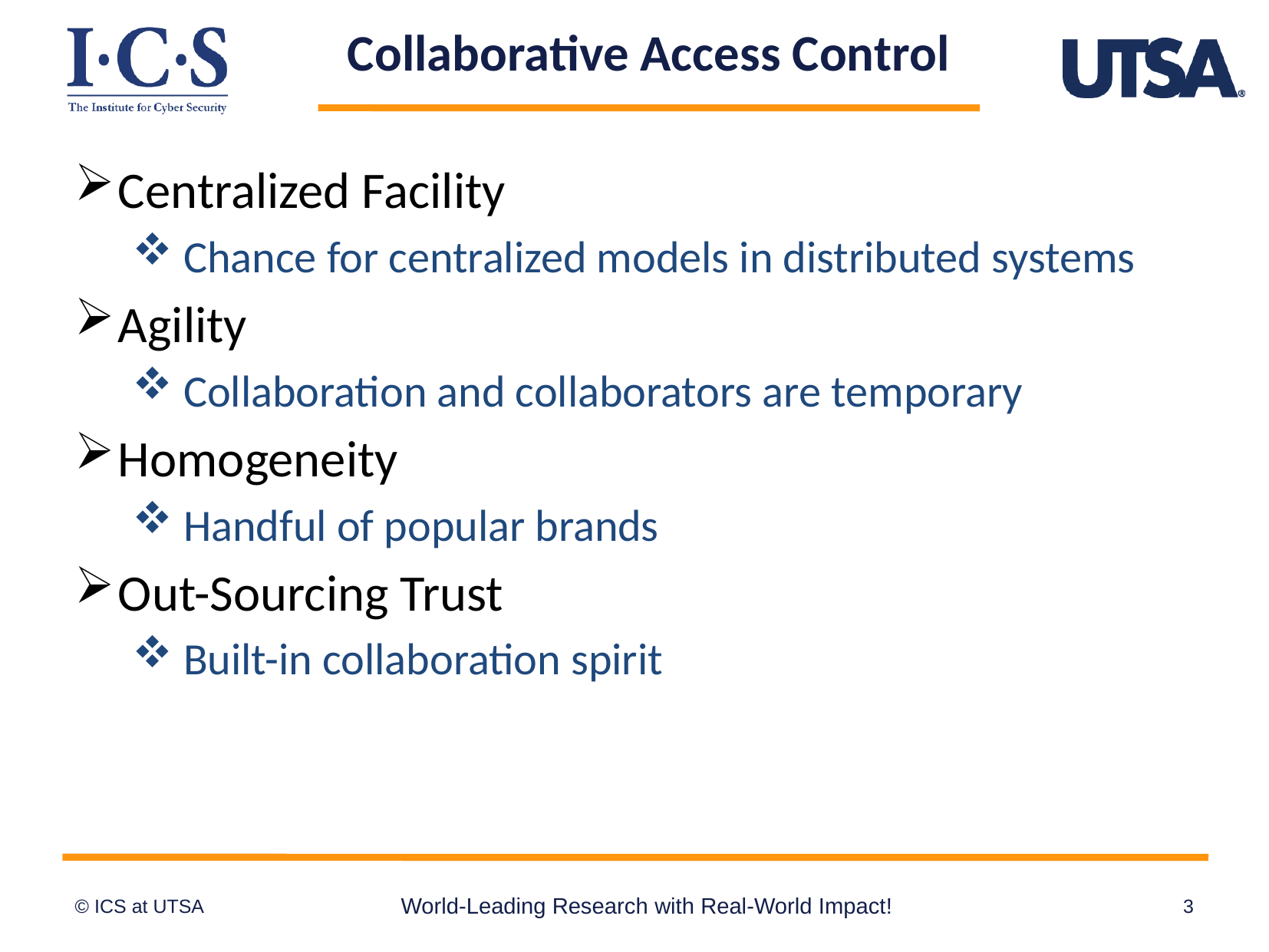

# Collaborative Access Control
Centralized Facility
 Chance for centralized models in distributed systems
Agility
 Collaboration and collaborators are temporary
Homogeneity
 Handful of popular brands
Out-Sourcing Trust
 Built-in collaboration spirit
World-Leading Research with Real-World Impact!
3
© ICS at UTSA